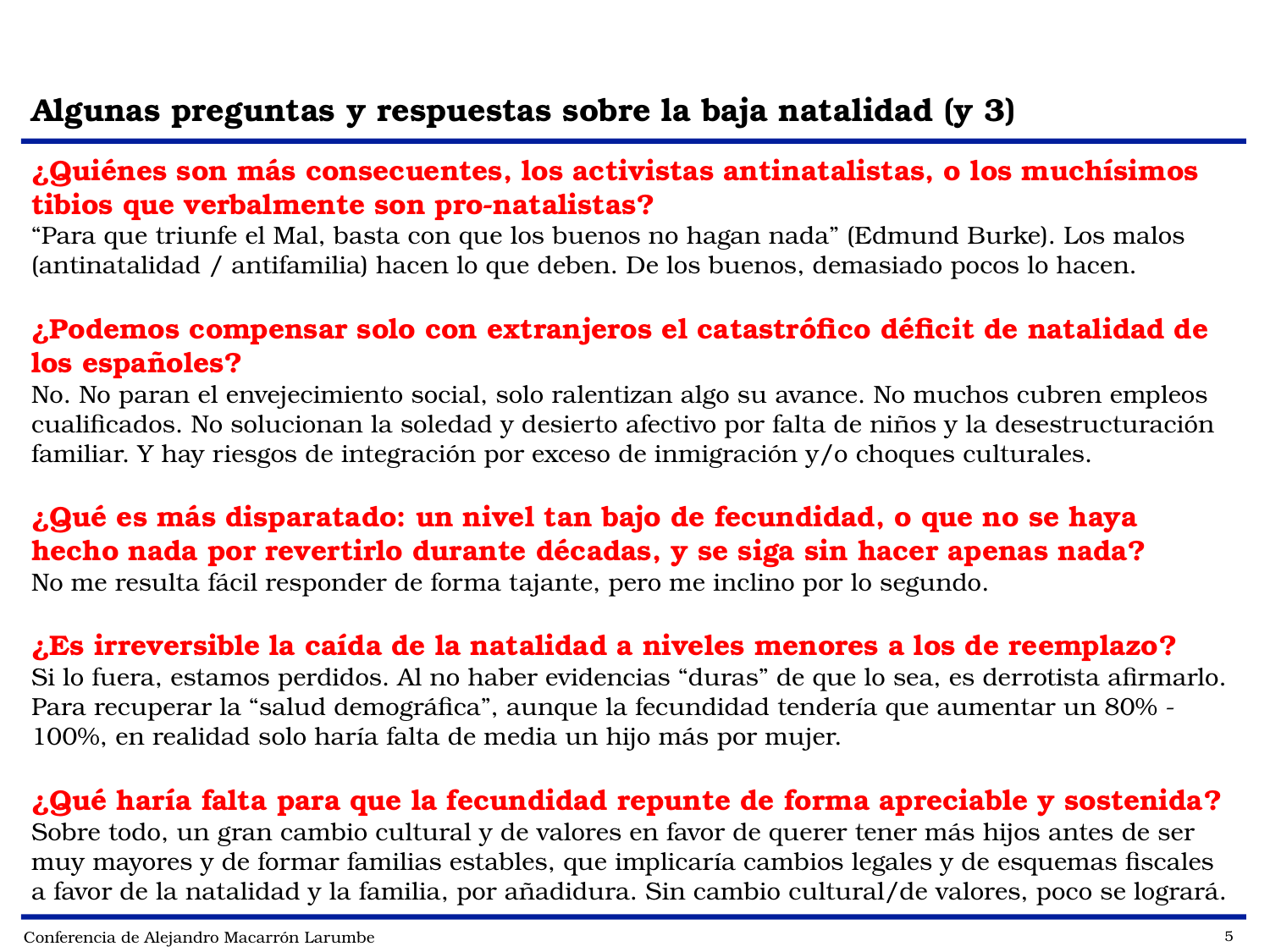

Algunas preguntas y respuestas sobre la baja natalidad (y 3)
¿Quiénes son más consecuentes, los activistas antinatalistas, o los muchísimos tibios que verbalmente son pro-natalistas?
“Para que triunfe el Mal, basta con que los buenos no hagan nada” (Edmund Burke). Los malos (antinatalidad / antifamilia) hacen lo que deben. De los buenos, demasiado pocos lo hacen.
¿Podemos compensar solo con extranjeros el catastrófico déficit de natalidad de los españoles?
No. No paran el envejecimiento social, solo ralentizan algo su avance. No muchos cubren empleos cualificados. No solucionan la soledad y desierto afectivo por falta de niños y la desestructuración familiar. Y hay riesgos de integración por exceso de inmigración y/o choques culturales.
¿Qué es más disparatado: un nivel tan bajo de fecundidad, o que no se haya hecho nada por revertirlo durante décadas, y se siga sin hacer apenas nada?
No me resulta fácil responder de forma tajante, pero me inclino por lo segundo.
¿Es irreversible la caída de la natalidad a niveles menores a los de reemplazo?
Si lo fuera, estamos perdidos. Al no haber evidencias “duras” de que lo sea, es derrotista afirmarlo. Para recuperar la “salud demográfica”, aunque la fecundidad tendería que aumentar un 80% - 100%, en realidad solo haría falta de media un hijo más por mujer.
¿Qué haría falta para que la fecundidad repunte de forma apreciable y sostenida?
Sobre todo, un gran cambio cultural y de valores en favor de querer tener más hijos antes de ser muy mayores y de formar familias estables, que implicaría cambios legales y de esquemas fiscales a favor de la natalidad y la familia, por añadidura. Sin cambio cultural/de valores, poco se logrará.
Conferencia de Alejandro Macarrón Larumbe
5